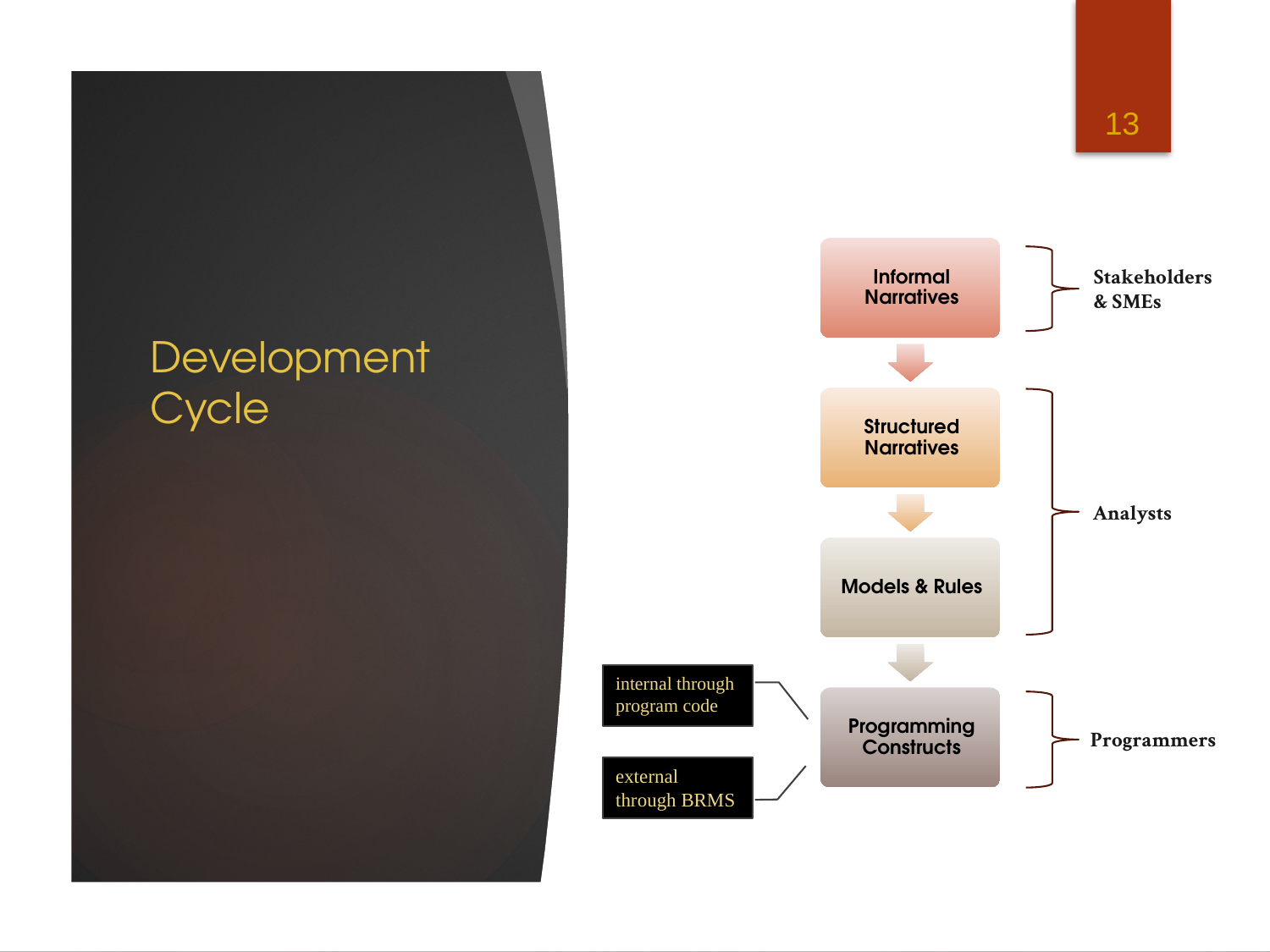

13
# Development Cycle
Informal Narratives

Structured Narratives

Models & Rules

Programming Constructs

Stakeholders
& SMEs

Analysts
internal through program code

Programmers
external through BRMS